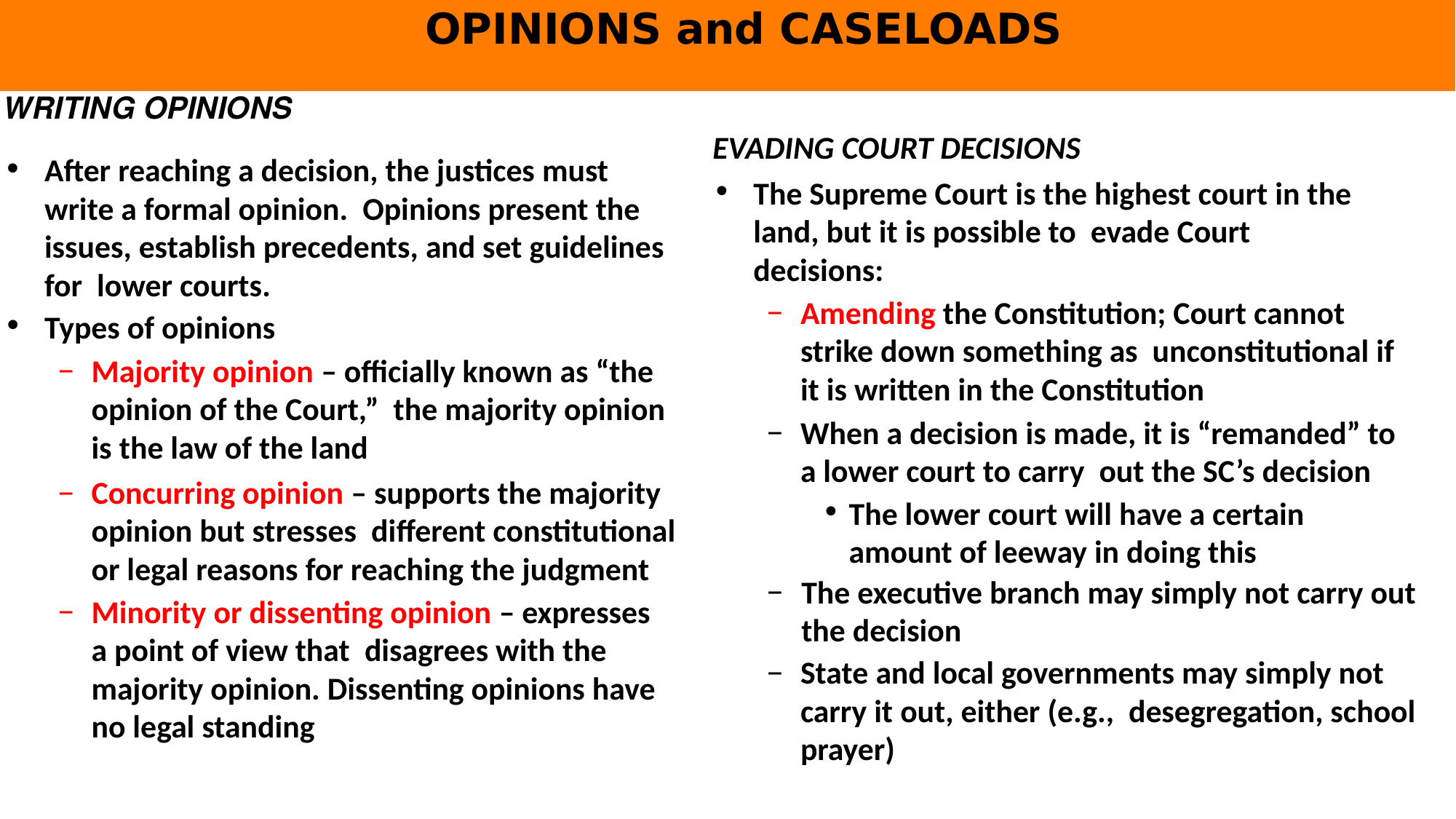

# OPINIONS and CASELOADS
WRITING OPINIONS
EVADING COURT DECISIONS
The Supreme Court is the highest court in the land, but it is possible to  evade Court decisions:
Amending the Constitution; Court cannot strike down something as  unconstitutional if it is written in the Constitution
When a decision is made, it is “remanded” to a lower court to carry  out the SC’s decision
The lower court will have a certain amount of leeway in doing this
The executive branch may simply not carry out the decision
State and local governments may simply not carry it out, either (e.g.,  desegregation, school prayer)
After reaching a decision, the justices must write a formal opinion.  Opinions present the issues, establish precedents, and set guidelines for  lower courts.
Types of opinions
Majority opinion – oﬃcially known as “the opinion of the Court,”  the majority opinion is the law of the land
Concurring opinion – supports the majority opinion but stresses  diﬀerent constitutional or legal reasons for reaching the judgment
Minority or dissenting opinion – expresses a point of view that  disagrees with the majority opinion. Dissenting opinions have no legal standing